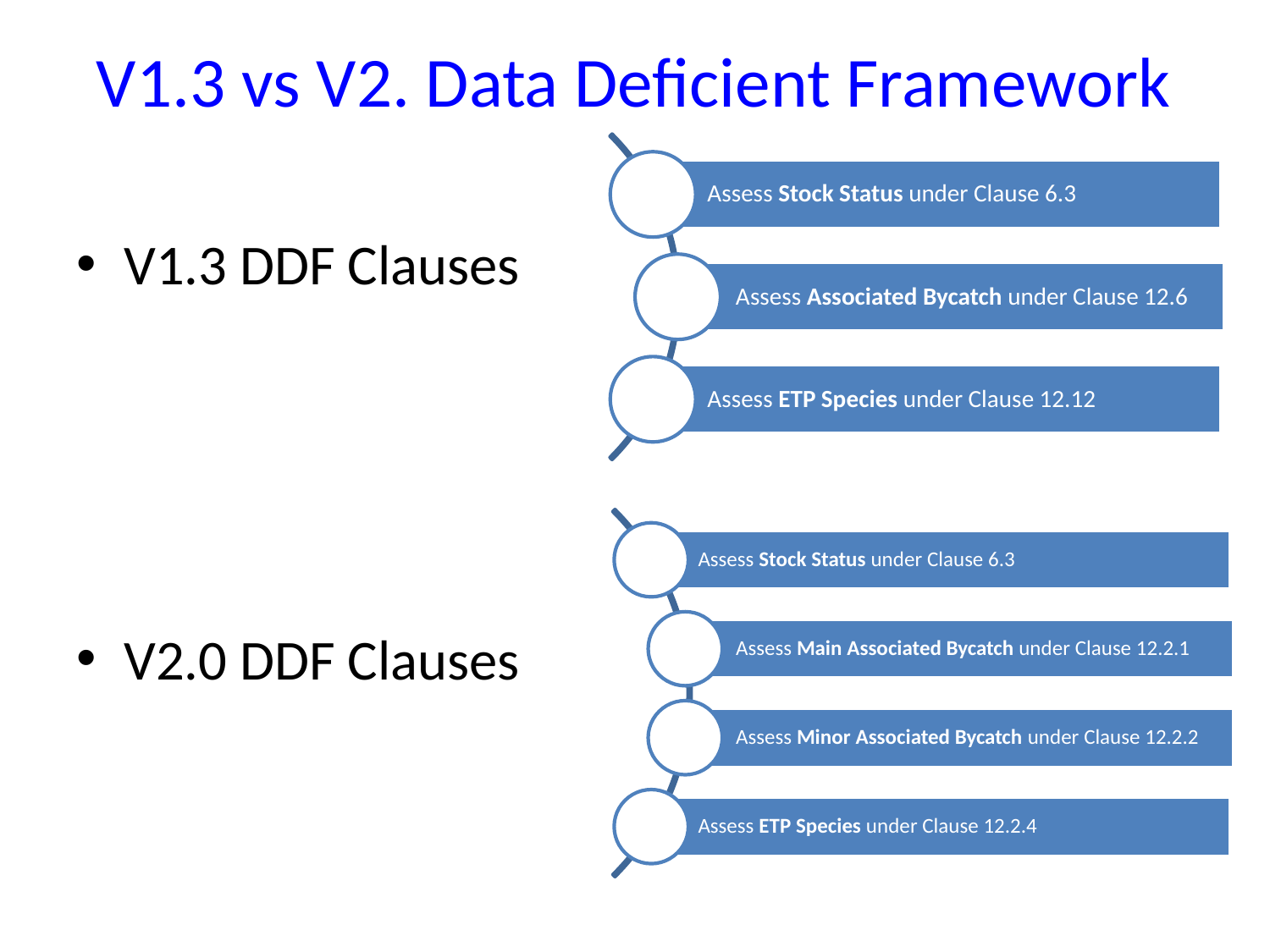

# V1.3 vs V2. Data Deficient Framework
Assess Stock Status under Clause 6.3
Assess Associated Bycatch under Clause 12.6
Assess ETP Species under Clause 12.12
V1.3 DDF Clauses

V2.0 DDF Clauses

Assess Stock Status under Clause 6.3
Assess Main Associated Bycatch under Clause 12.2.1
Assess Minor Associated Bycatch under Clause 12.2.2
Assess ETP Species under Clause 12.2.4